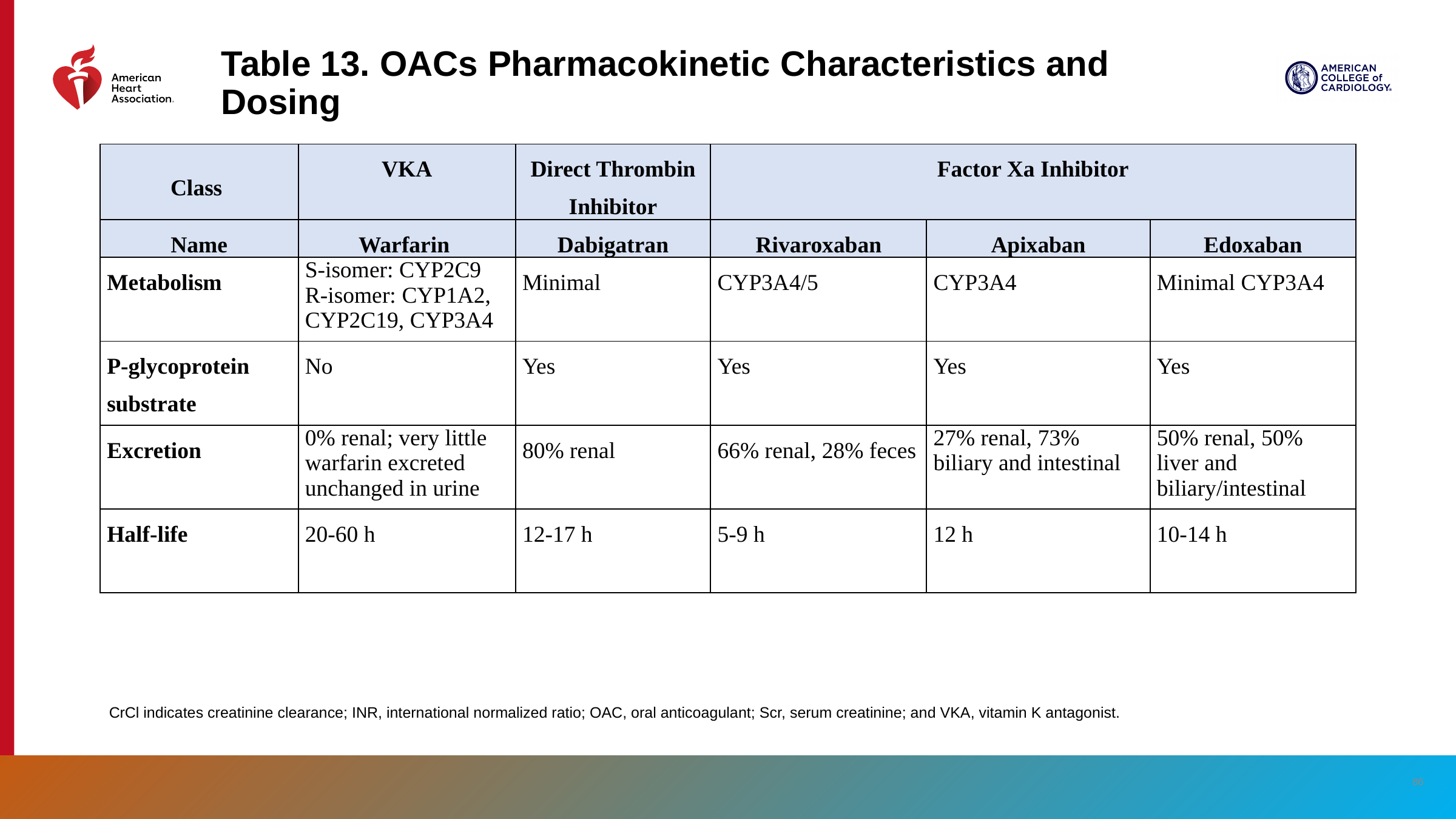

# Table 13. OACs Pharmacokinetic Characteristics and Dosing
| Class | VKA | Direct Thrombin Inhibitor | Factor Xa Inhibitor |  |  |
| --- | --- | --- | --- | --- | --- |
| Name | Warfarin | Dabigatran | Rivaroxaban | Apixaban | Edoxaban |
| Metabolism | S-isomer: CYP2C9 R-isomer: CYP1A2, CYP2C19, CYP3A4 | Minimal | CYP3A4/5 | CYP3A4 | Minimal CYP3A4 |
| P-glycoprotein substrate | No | Yes | Yes | Yes | Yes |
| Excretion | 0% renal; very little warfarin excreted unchanged in urine | 80% renal | 66% renal, 28% feces | 27% renal, 73% biliary and intestinal | 50% renal, 50% liver and biliary/intestinal |
| Half-life | 20-60 h | 12-17 h | 5-9 h | 12 h | 10-14 h |
CrCl indicates creatinine clearance; INR, international normalized ratio; OAC, oral anticoagulant; Scr, serum creatinine; and VKA, vitamin K antagonist.
86